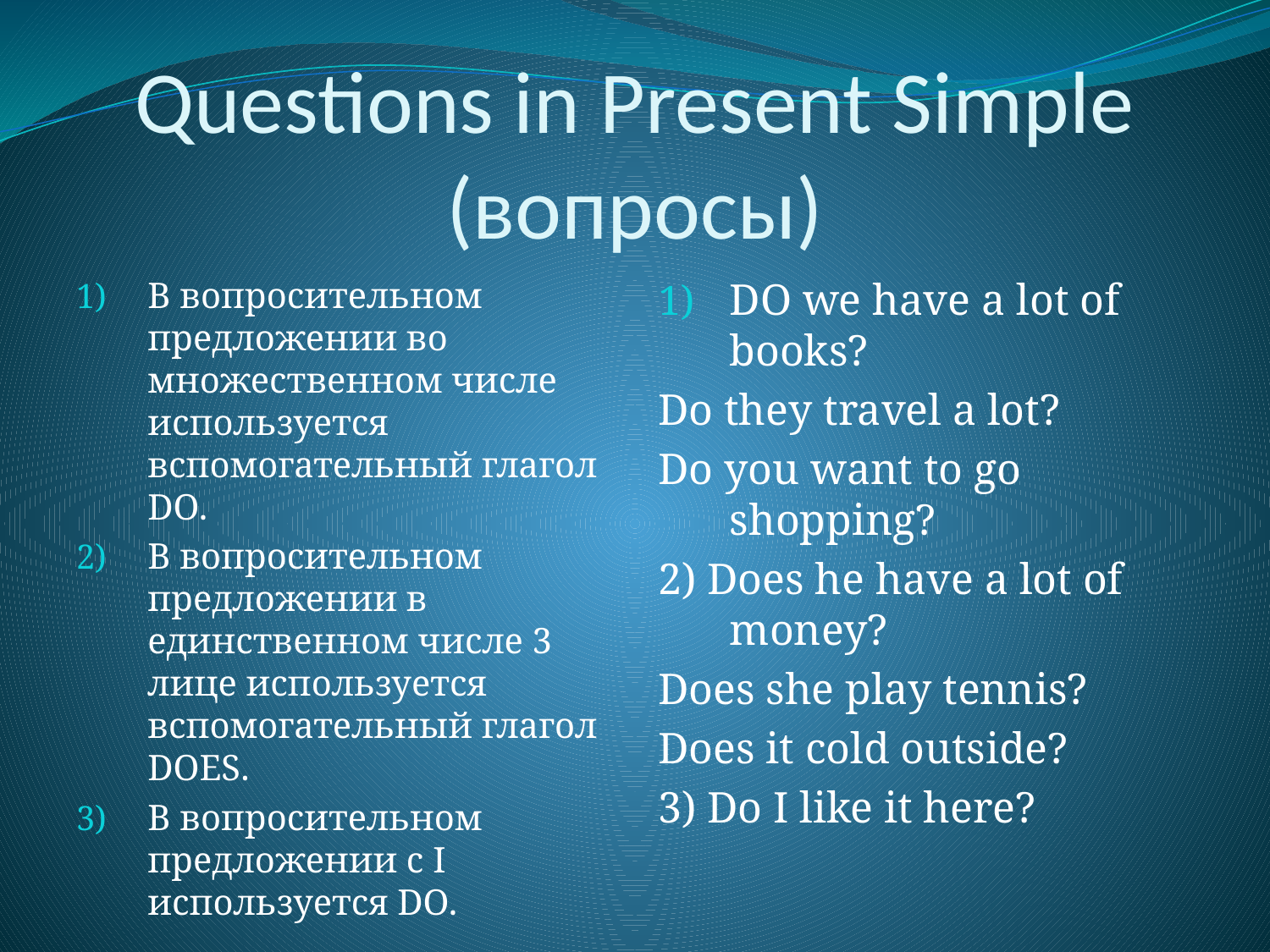

# Questions in Present Simple (вопросы)
В вопросительном предложении во множественном числе используется вспомогательный глагол DO.
В вопросительном предложении в единственном числе 3 лице используется вспомогательный глагол DOES.
В вопросительном предложении с I используется DO.
DO we have a lot of books?
Do they travel a lot?
Do you want to go shopping?
2) Does he have a lot of money?
Does she play tennis?
Does it cold outside?
3) Do I like it here?